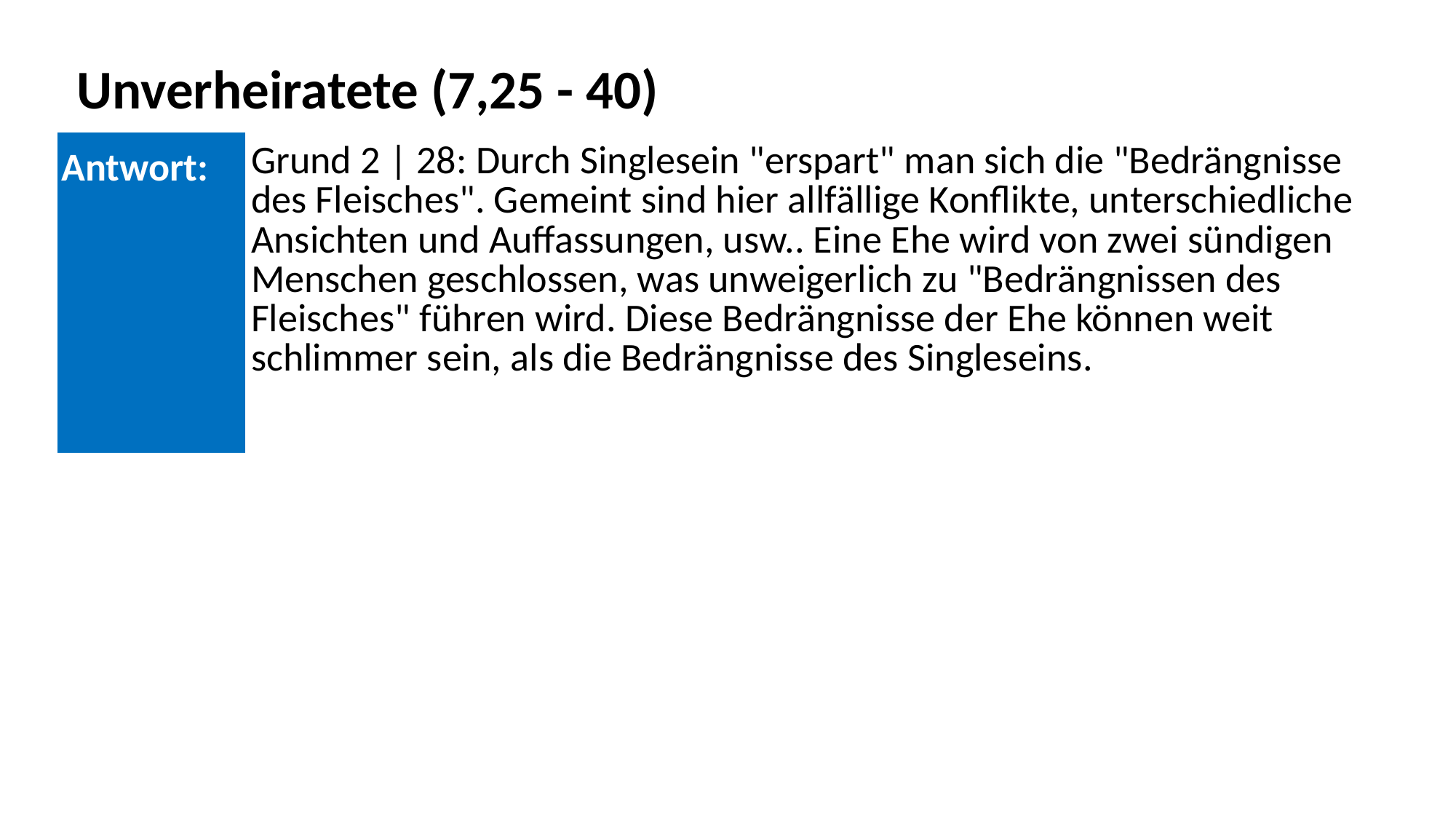

Unverheiratete (7,25 - 40)
| Antwort: | Grund 2 | 28: Durch Singlesein "erspart" man sich die "Bedrängnisse des Fleisches". Gemeint sind hier allfällige Konflikte, unterschiedliche Ansichten und Auffassungen, usw.. Eine Ehe wird von zwei sündigen Menschen geschlossen, was unweigerlich zu "Bedrängnissen des Fleisches" führen wird. Diese Bedrängnisse der Ehe können weit schlimmer sein, als die Bedrängnisse des Singleseins. |
| --- | --- |